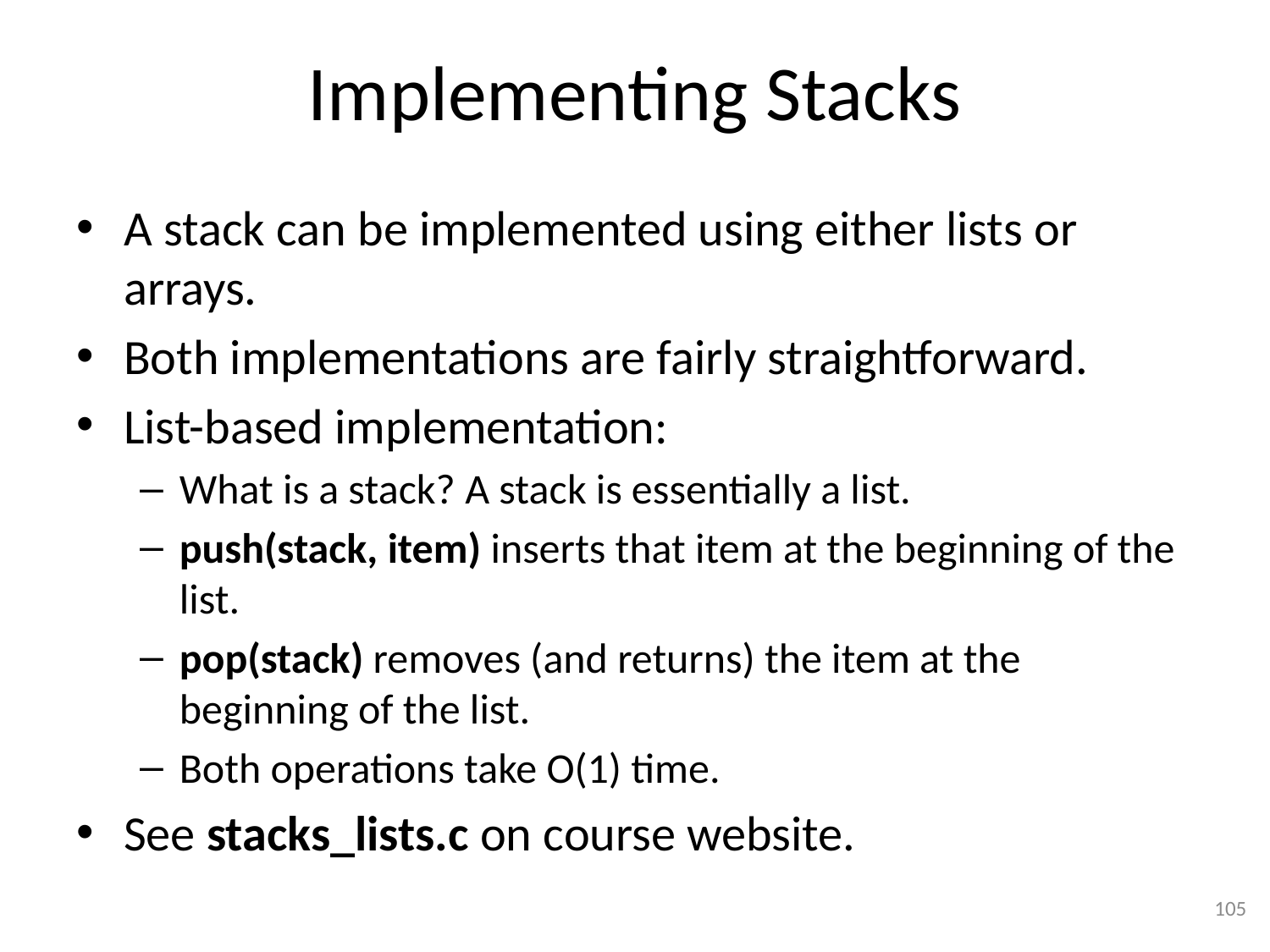

# Implementing Stacks
A stack can be implemented using either lists or arrays.
Both implementations are fairly straightforward.
List-based implementation:
What is a stack? A stack is essentially a list.
push(stack, item) inserts that item at the beginning of the list.
pop(stack) removes (and returns) the item at the beginning of the list.
Both operations take O(1) time.
See stacks_lists.c on course website.
105